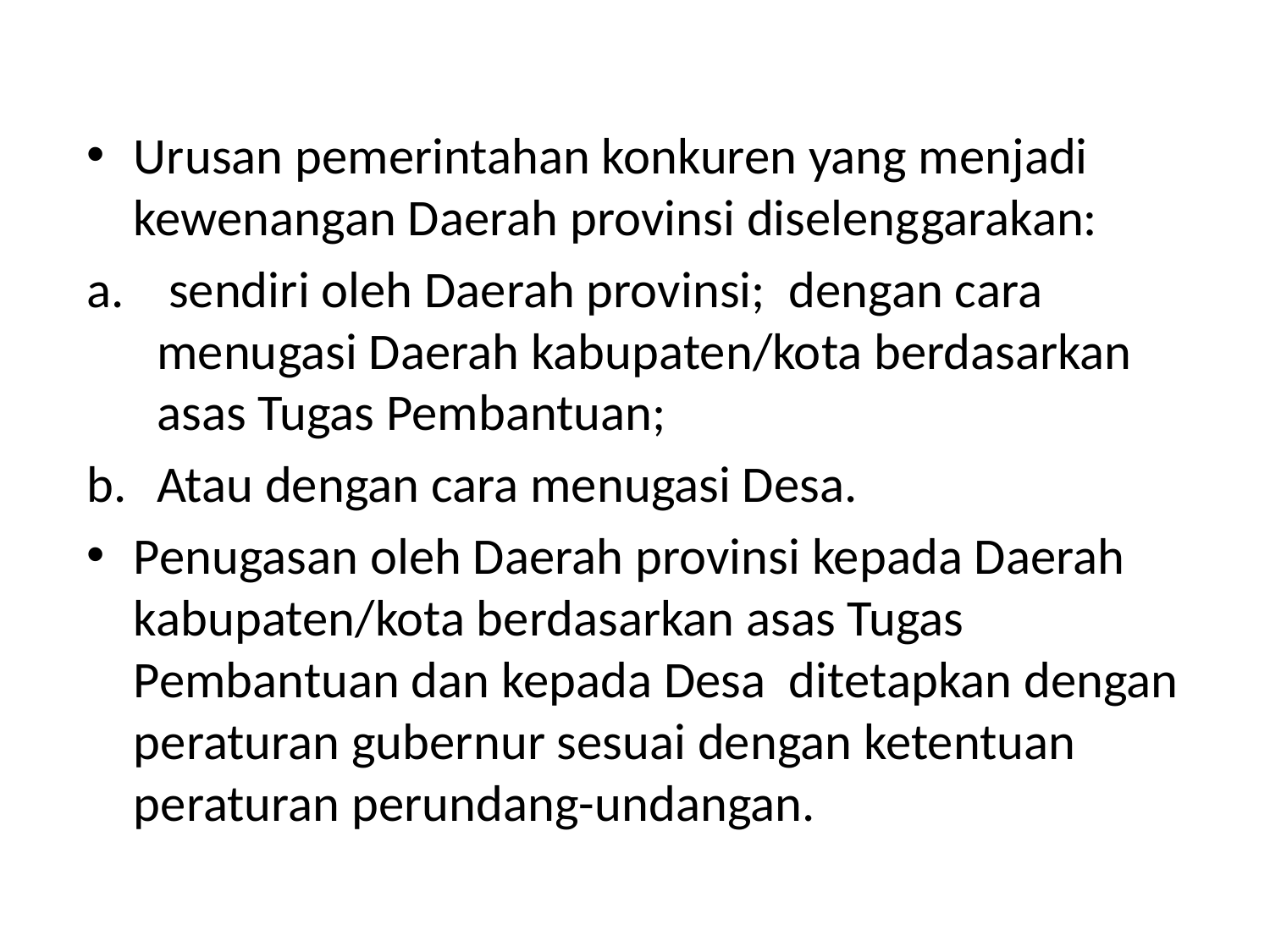

#
Urusan pemerintahan konkuren yang menjadi kewenangan Daerah provinsi diselenggarakan:
 sendiri oleh Daerah provinsi;  dengan cara   menugasi Daerah kabupaten/kota berdasarkan asas Tugas Pembantuan;
Atau dengan cara menugasi Desa.
Penugasan oleh Daerah provinsi kepada Daerah kabupaten/kota berdasarkan asas Tugas Pembantuan dan kepada Desa  ditetapkan dengan peraturan gubernur sesuai dengan ketentuan peraturan perundang-undangan.